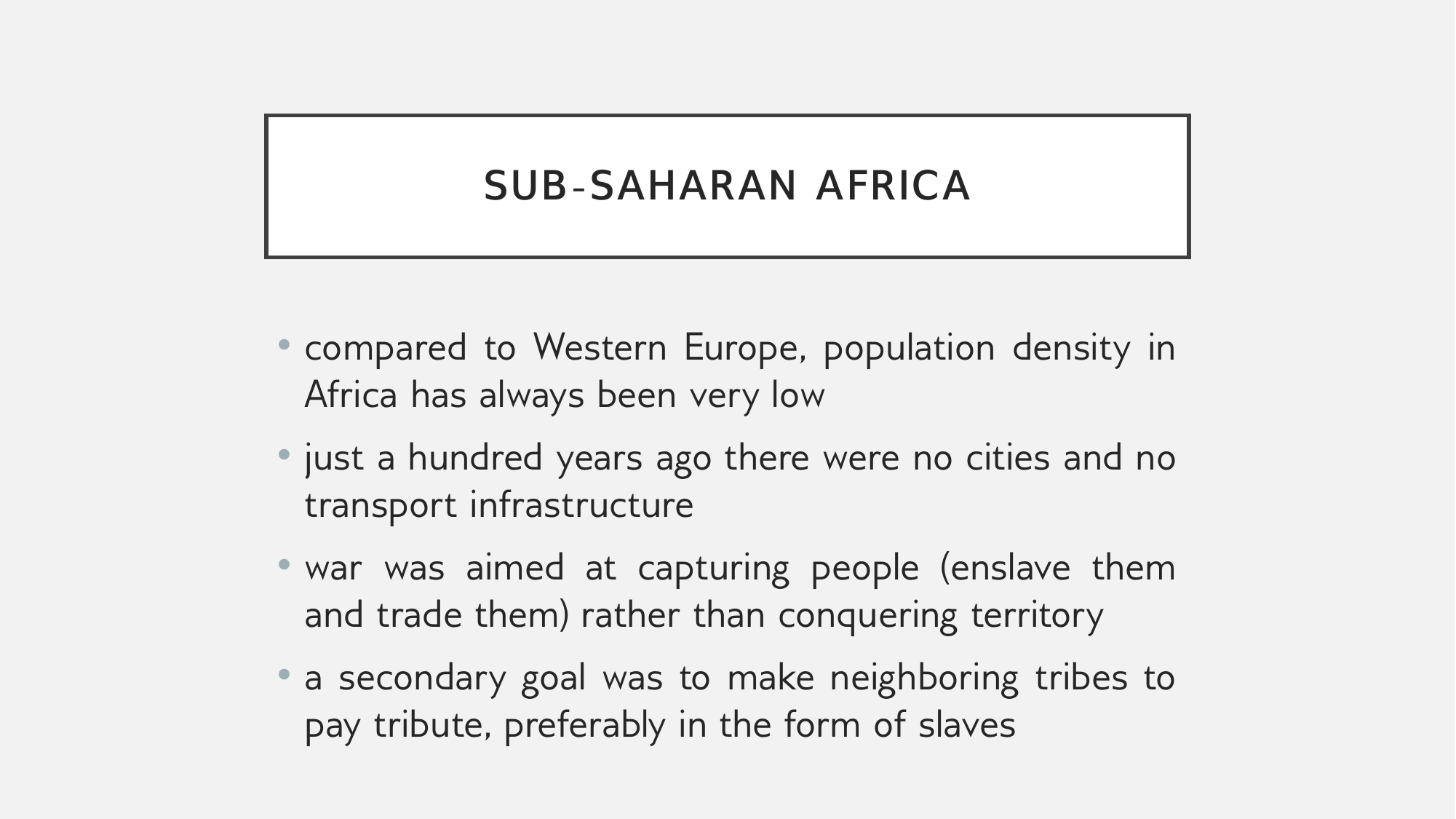

# Sub-Saharan Africa
compared to Western Europe, population density in Africa has always been very low
just a hundred years ago there were no cities and no transport infrastructure
war was aimed at capturing people (enslave them and trade them) rather than conquering territory
a secondary goal was to make neighboring tribes to pay tribute, preferably in the form of slaves